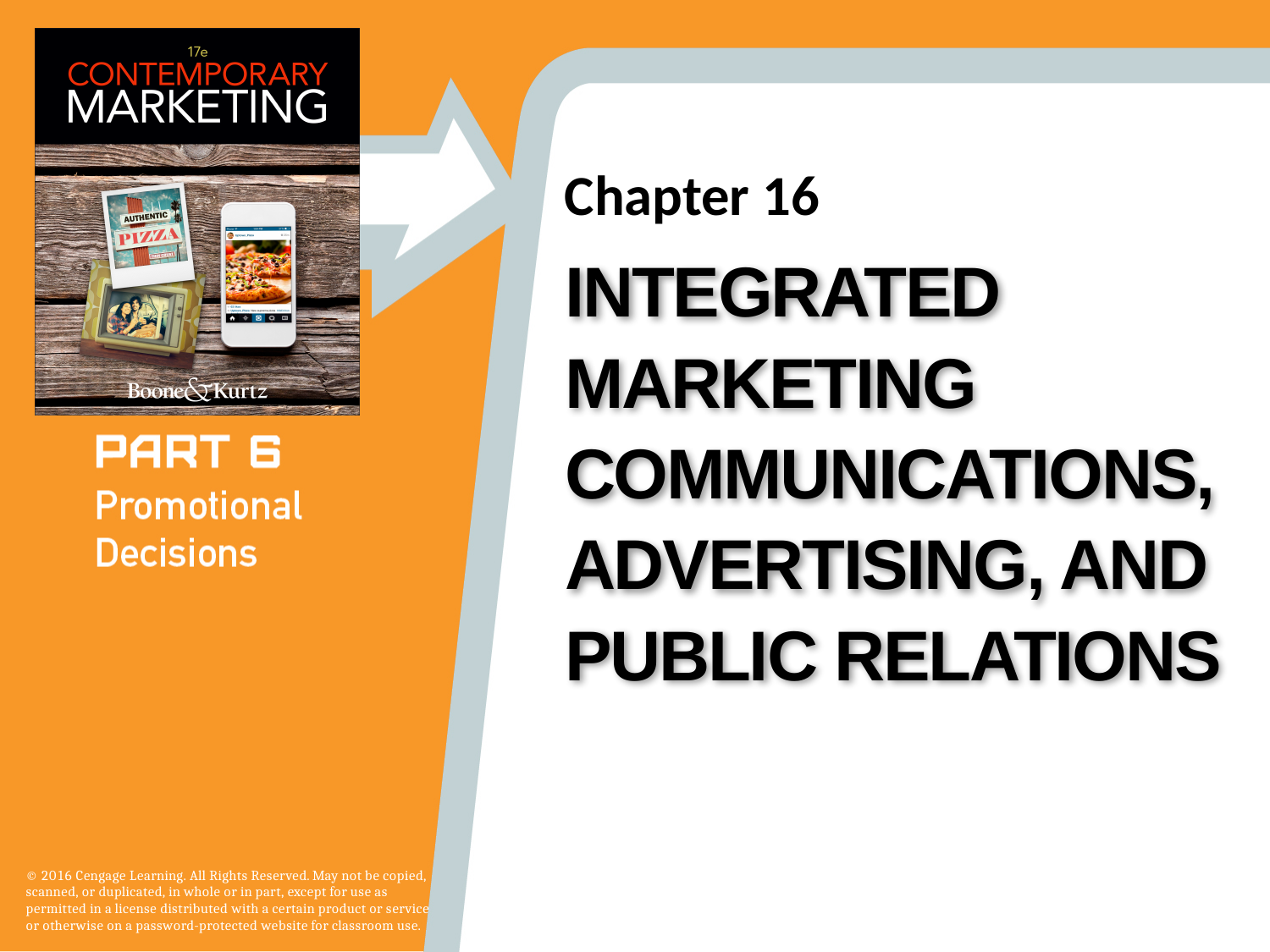

# Integrated Marketing Communications, Advertising, and Public Relations
1